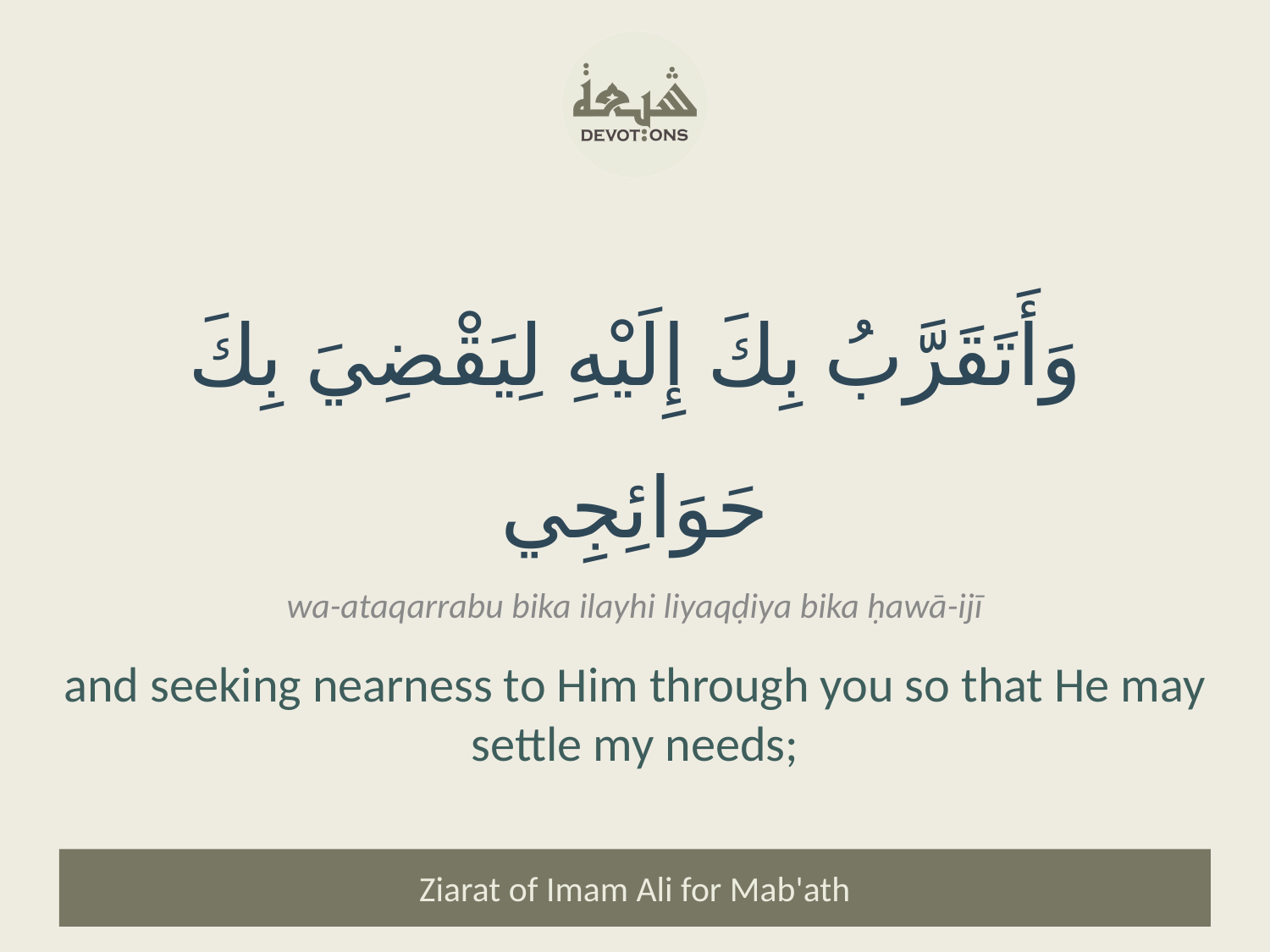

وَأَتَقَرَّبُ بِكَ إِلَيْهِ لِيَقْضِيَ بِكَ حَوَائِجِي
wa-ataqarrabu bika ilayhi liyaqḍiya bika ḥawā-ijī
and seeking nearness to Him through you so that He may settle my needs;
Ziarat of Imam Ali for Mab'ath